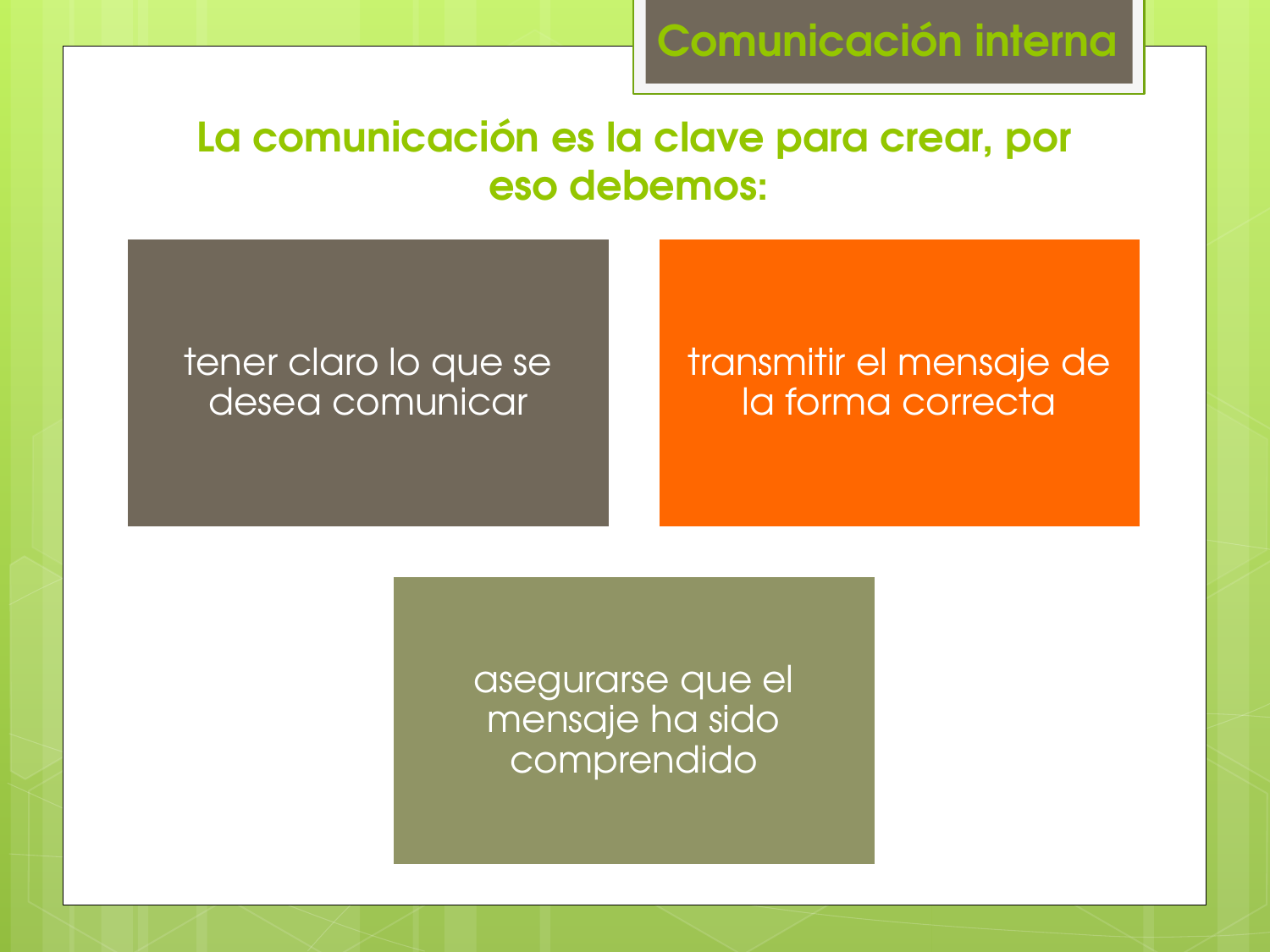

Comunicación interna
La comunicación es la clave para crear, por eso debemos:
tener claro lo que se desea comunicar
transmitir el mensaje de la forma correcta
asegurarse que el mensaje ha sido comprendido